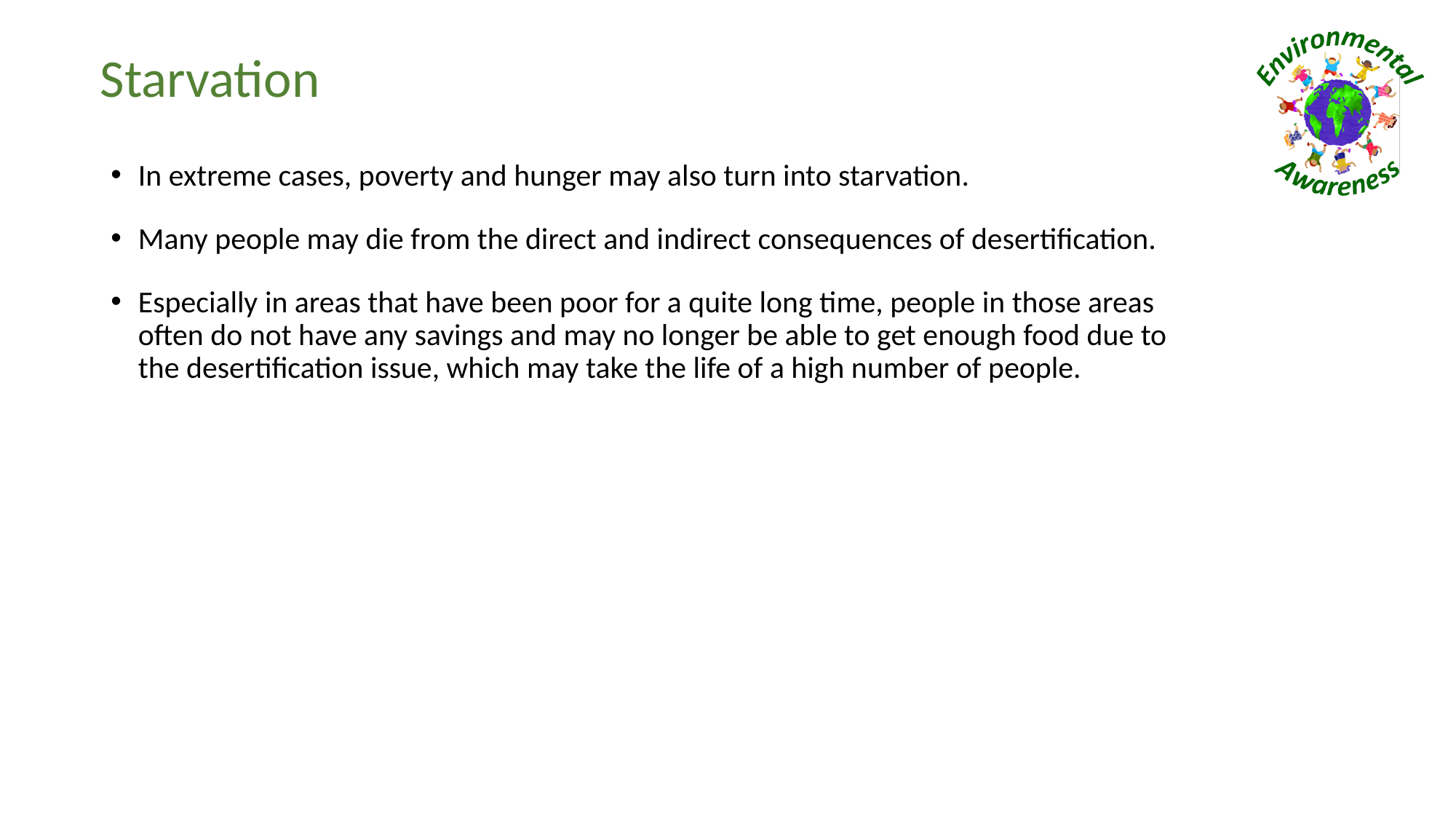

# Starvation
In extreme cases, poverty and hunger may also turn into starvation.
Many people may die from the direct and indirect consequences of desertification.
Especially in areas that have been poor for a quite long time, people in those areas often do not have any savings and may no longer be able to get enough food due to the desertification issue, which may take the life of a high number of people.